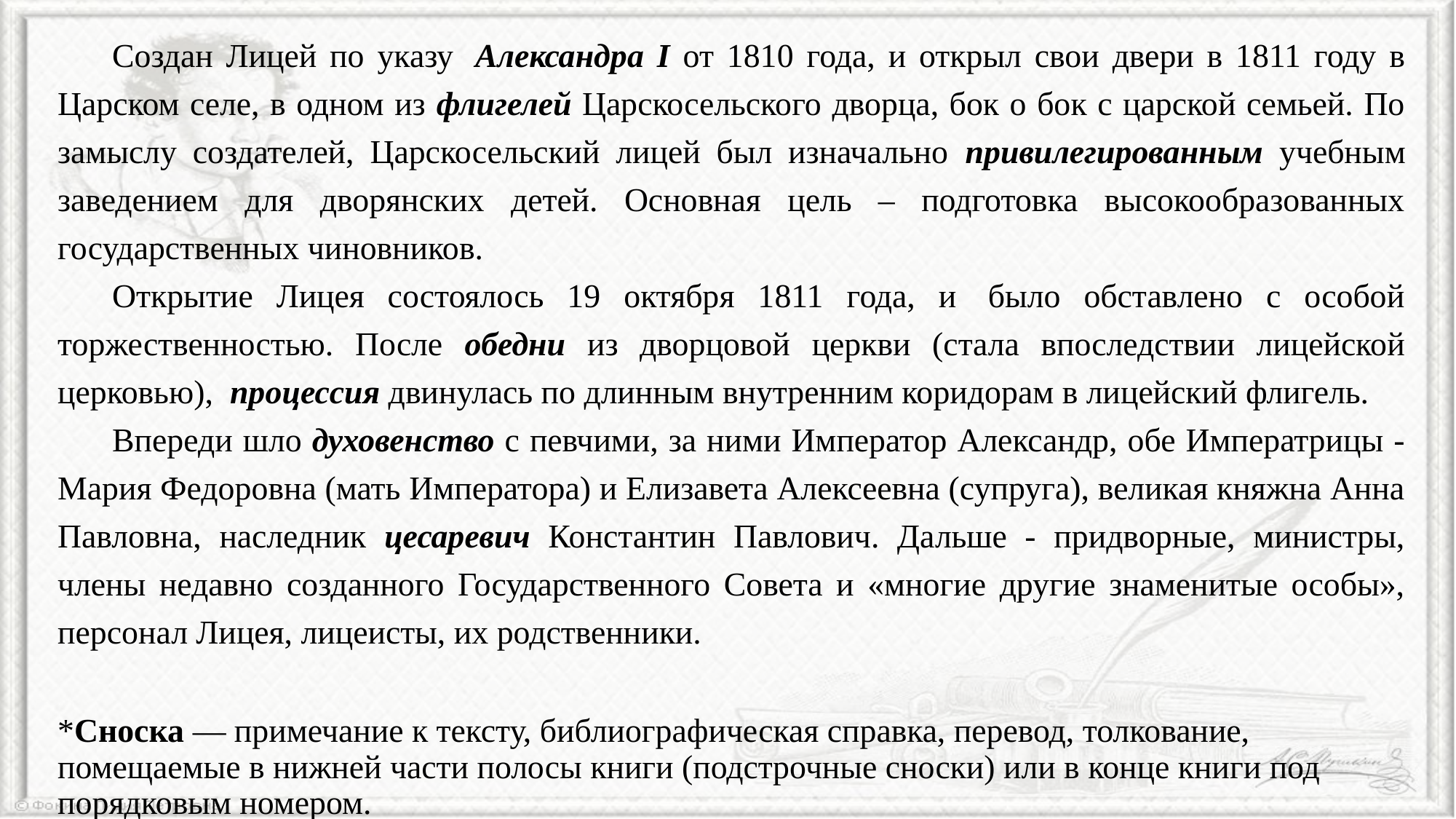

Создан Лицей по указу  Александра I от 1810 года, и открыл свои двери в 1811 году в Царском селе, в одном из флигелей Царскосельского дворца, бок о бок с царской семьей. По замыслу создателей, Царскосельский лицей был изначально привилегированным учебным заведением для дворянских детей. Основная цель – подготовка высокообразованных государственных чиновников.
Открытие Лицея состоялось 19 октября 1811 года, и  было обставлено с особой торжественностью. После обедни из дворцовой церкви (стала впоследствии лицейской церковью),  процессия двинулась по длинным внутренним коридорам в лицейский флигель.
Впереди шло духовенство с певчими, за ними Император Александр, обе Императрицы - Мария Федоровна (мать Императора) и Елизавета Алексеевна (супруга), великая княжна Анна Павловна, наследник цесаревич Константин Павлович. Дальше - придворные, министры, члены недавно созданного Государственного Совета и «многие другие знаменитые особы», персонал Лицея, лицеисты, их родственники.

*Сноска — примечание к тексту, библиографическая справка, перевод, толкование, помещаемые в нижней части полосы книги (подстрочные сноски) или в конце книги под порядковым номером.